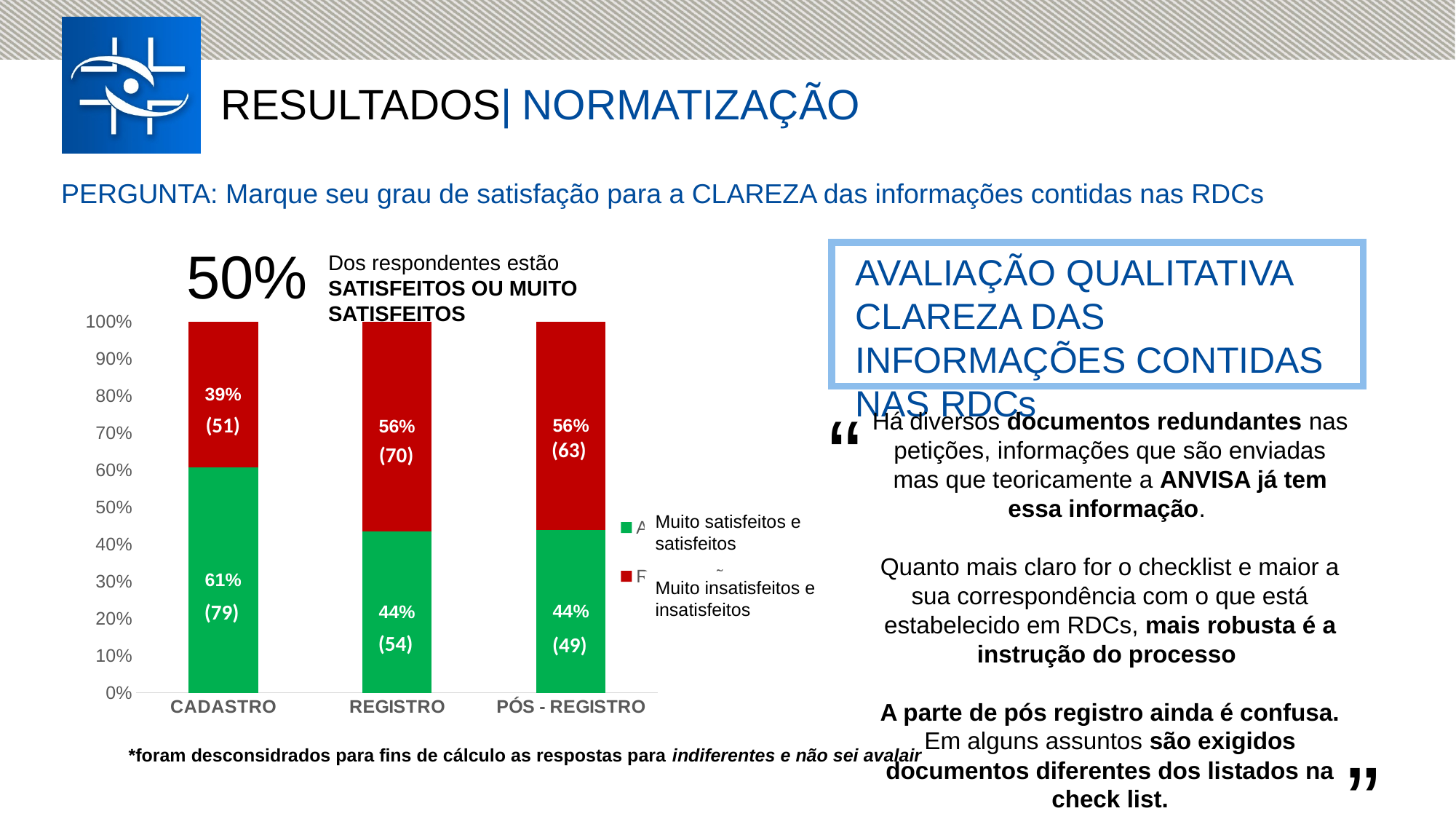

RESULTADOS| NORMATIZAÇÃO
PERGUNTA: Marque seu grau de satisfação para a CLAREZA das informações contidas nas RDCs
50%
Dos respondentes estão SATISFEITOS OU MUITO SATISFEITOS

AVALIAÇÃO QUALITATIVA CLAREZA DAS INFORMAÇÕES CONTIDAS NAS RDCs

### Chart

| Category | Aprovação | Reprovação |
|---|---|---|
| CADASTRO | 0.6076923076923076 | 0.3923076923076923 |
| REGISTRO | 0.43548387096774194 | 0.5645161290322581 |
| PÓS - REGISTRO | 0.4375 | 0.5625 |
“
Há diversos documentos redundantes nas petições, informações que são enviadas mas que teoricamente a ANVISA já tem essa informação.

Quanto mais claro for o checklist e maior a sua correspondência com o que está estabelecido em RDCs, mais robusta é a instrução do processo

A parte de pós registro ainda é confusa. Em alguns assuntos são exigidos documentos diferentes dos listados na check list.
(51)
(63)
(70)
Muito satisfeitos e satisfeitos
Muito insatisfeitos e insatisfeitos
(79)
(54)
(49)

“
*foram desconsidrados para fins de cálculo as respostas para indiferentes e não sei avalair